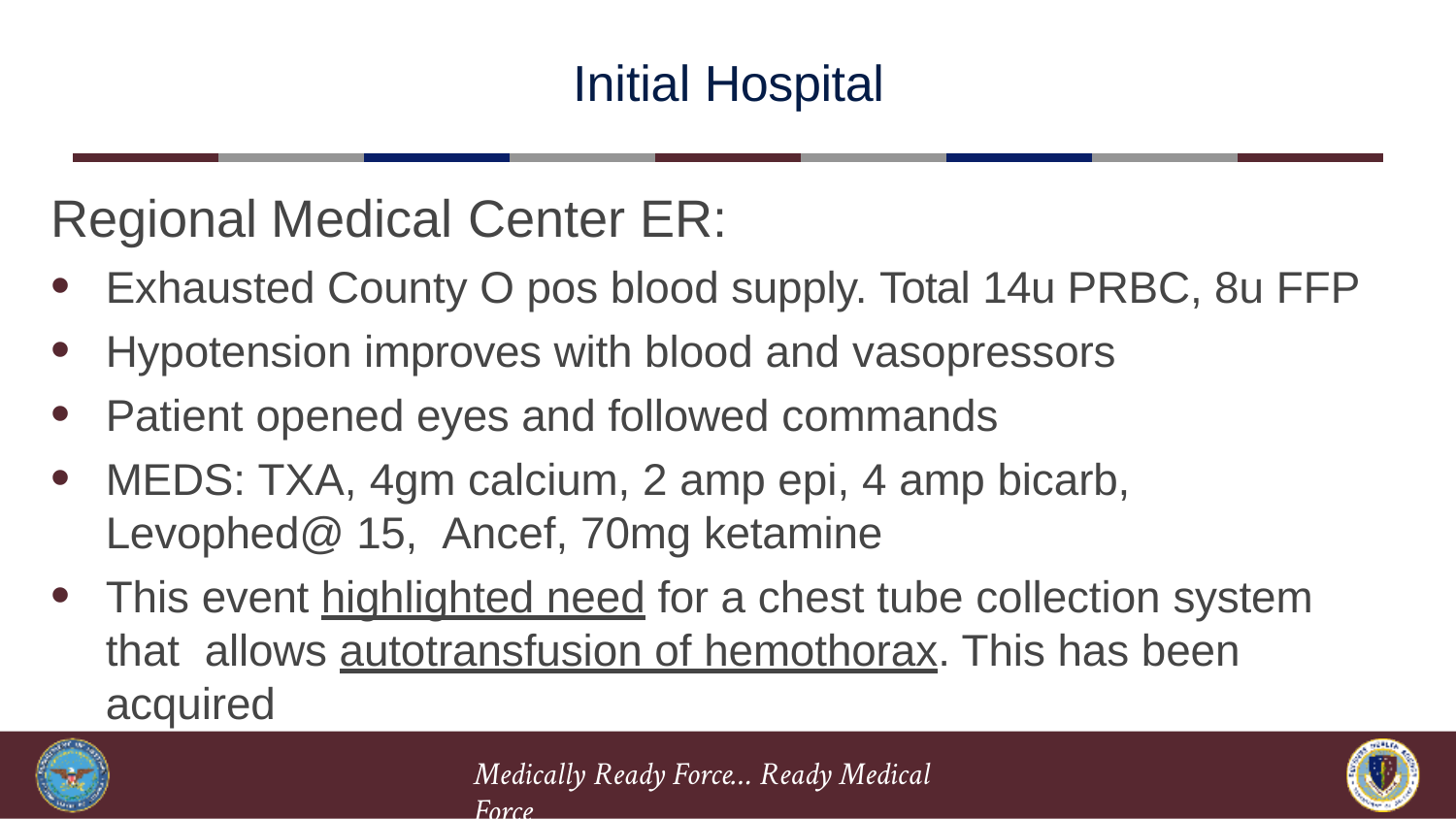

# Initial Hospital
Regional Medical Center ER:
Exhausted County O pos blood supply. Total 14u PRBC, 8u FFP
Hypotension improves with blood and vasopressors
Patient opened eyes and followed commands
MEDS: TXA, 4gm calcium, 2 amp epi, 4 amp bicarb, Levophed@ 15,  Ancef, 70mg ketamine
This event highlighted need for a chest tube collection system that  allows autotransfusion of hemothorax. This has been acquired
Medically Ready Force… Ready Medical Force